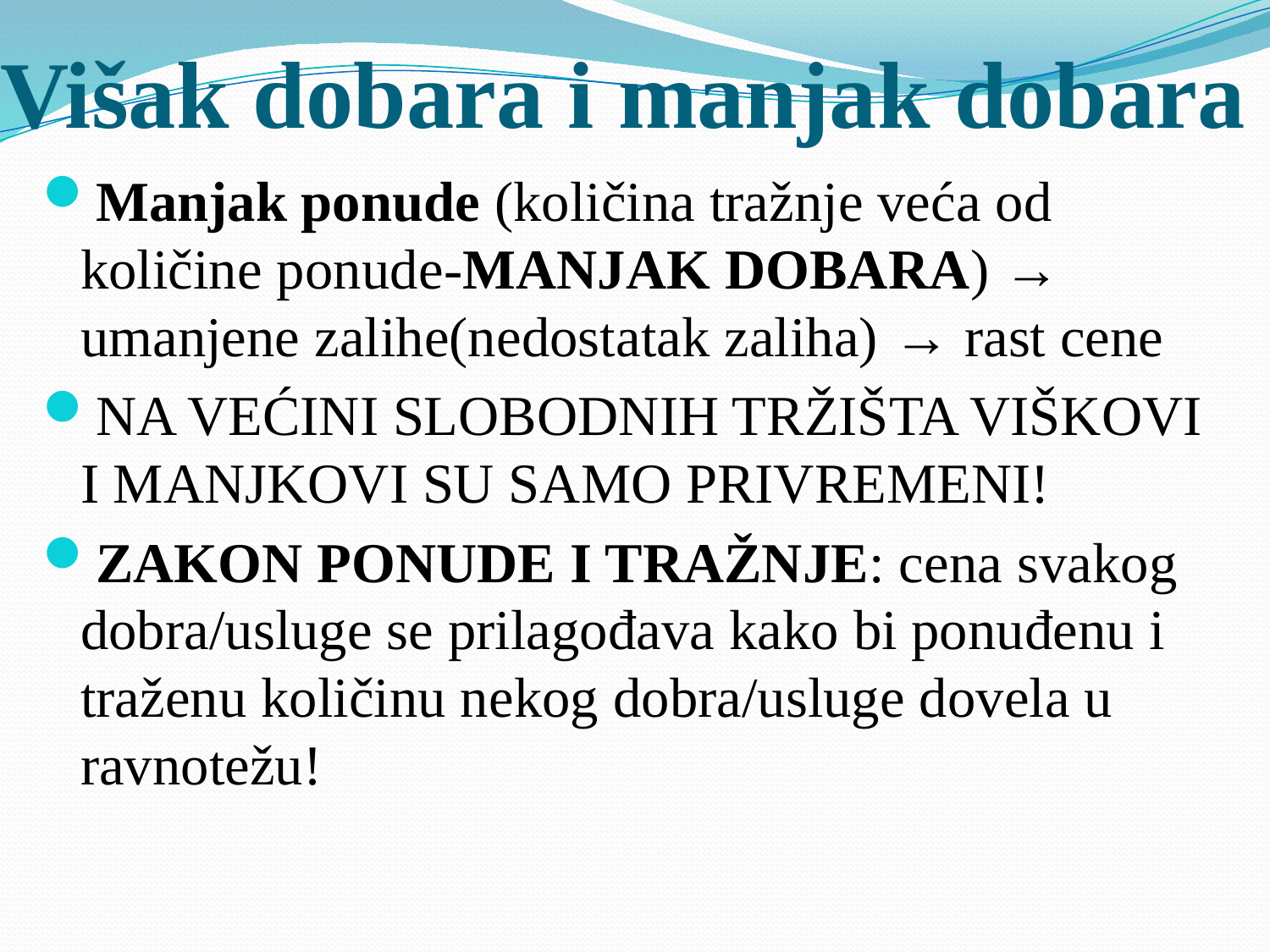

# Višak dobara i manjak dobara
Manjak ponude (količina tražnje veća od količine ponude-MANJAK DOBARA) → umanjene zalihe(nedostatak zaliha) → rast cene
NA VEĆINI SLOBODNIH TRŽIŠTA VIŠKOVI I MANJKOVI SU SAMO PRIVREMENI!
ZAKON PONUDE I TRAŽNJE: cena svakog dobra/usluge se prilagođava kako bi ponuđenu i traženu količinu nekog dobra/usluge dovela u ravnotežu!